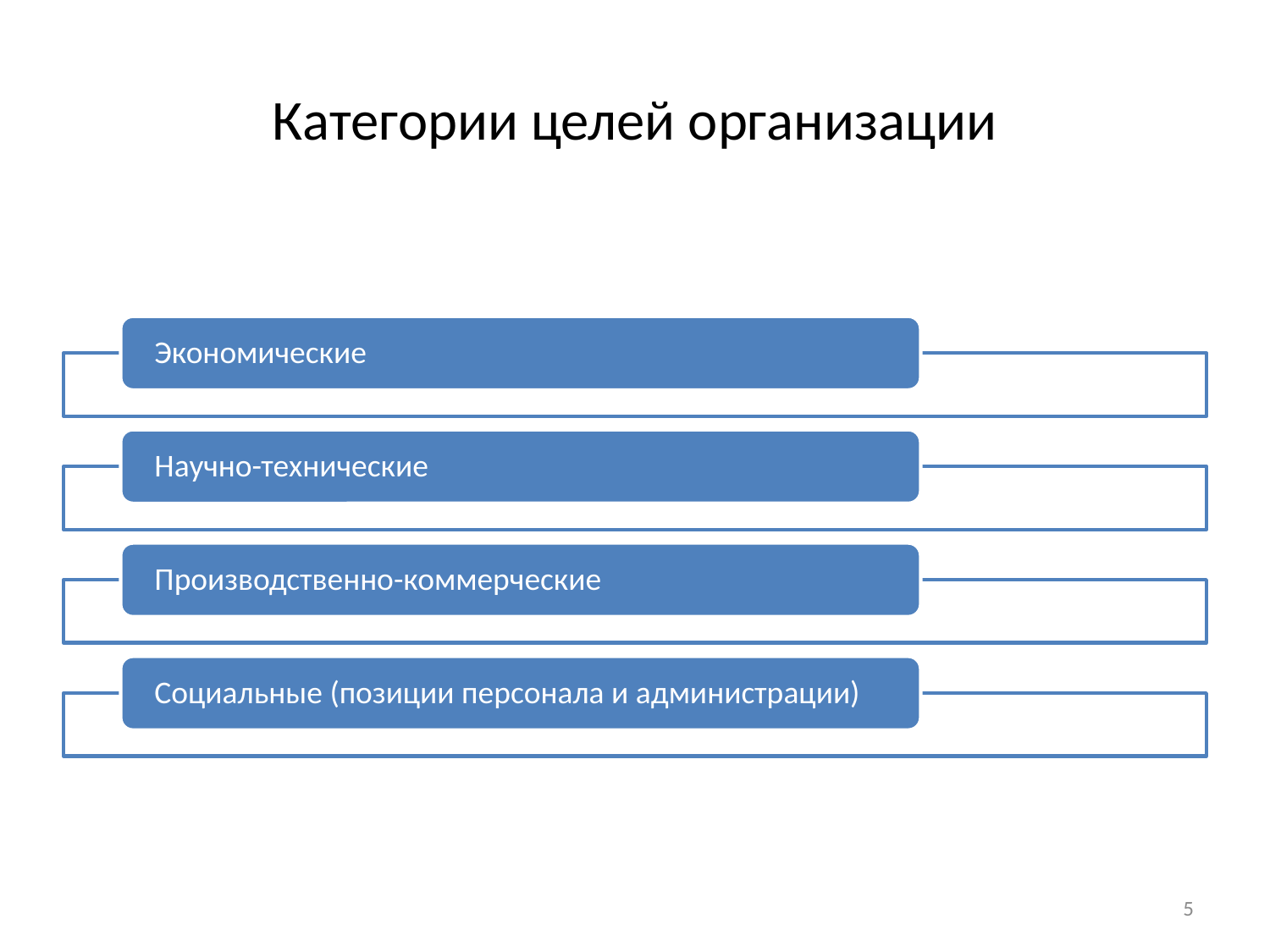

# Категории целей организации
Экономические
Научно-технические
Производственно-коммерческие
Социальные (позиции персонала и администрации)
5